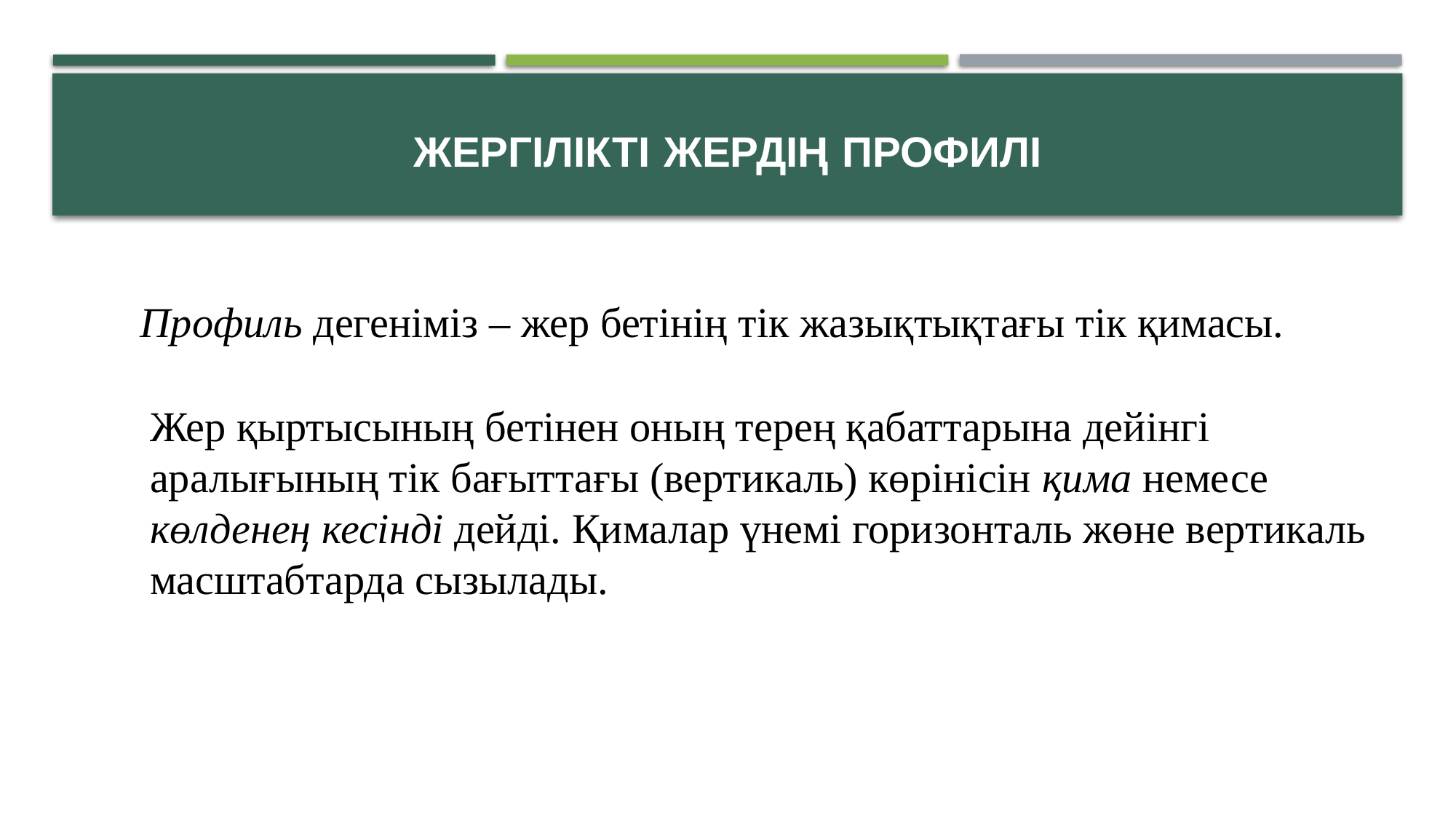

# Жергілікті жердің профилі
Профиль дегеніміз – жер бетінің тік жазықтықтағы тік қимасы.
Жер қыртысының бетінен оның терең қабаттарына дейінгі аралығының тік бағыттағы (вертикаль) көрінісін қима немесе көлденең кесінді дейді. Қималар үнемі горизонталь жөне вертикаль масштабтарда сызылады.